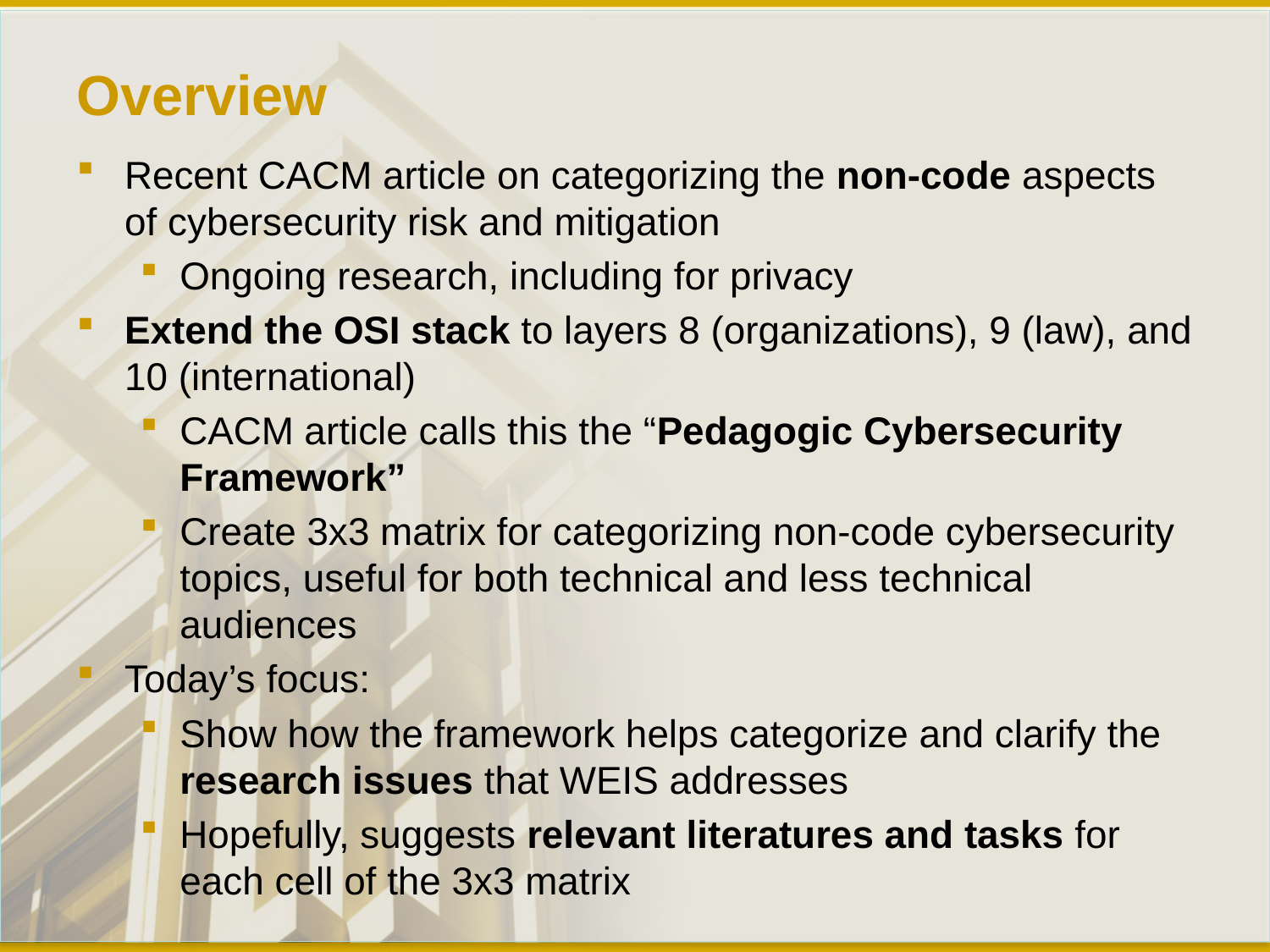

# Overview
Recent CACM article on categorizing the non-code aspects of cybersecurity risk and mitigation
Ongoing research, including for privacy
Extend the OSI stack to layers 8 (organizations), 9 (law), and 10 (international)
CACM article calls this the “Pedagogic Cybersecurity Framework”
Create 3x3 matrix for categorizing non-code cybersecurity topics, useful for both technical and less technical audiences
Today’s focus:
Show how the framework helps categorize and clarify the research issues that WEIS addresses
Hopefully, suggests relevant literatures and tasks for each cell of the 3x3 matrix